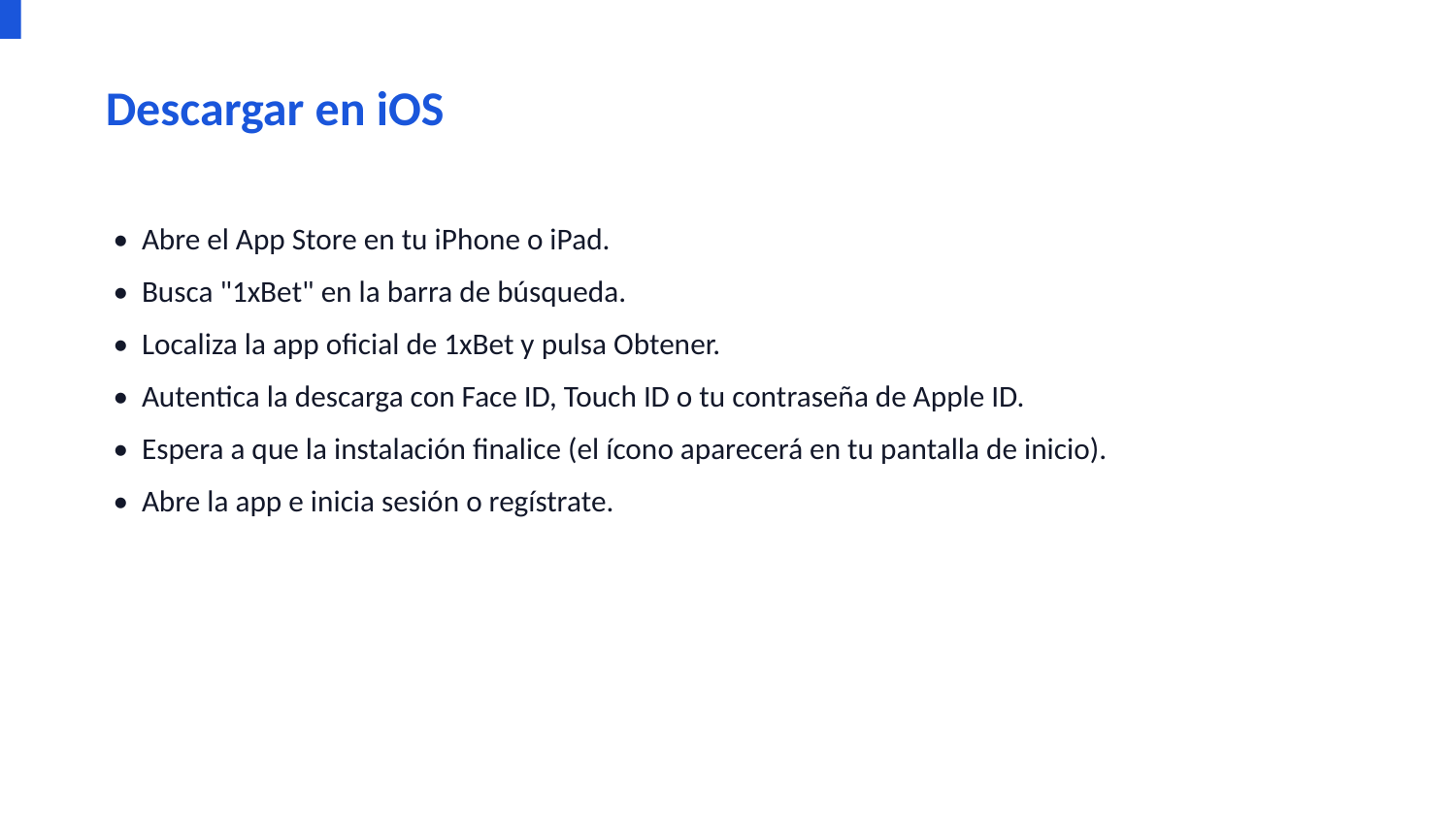

Descargar en iOS
•  Abre el App Store en tu iPhone o iPad.
•  Busca "1xBet" en la barra de búsqueda.
•  Localiza la app oficial de 1xBet y pulsa Obtener.
•  Autentica la descarga con Face ID, Touch ID o tu contraseña de Apple ID.
•  Espera a que la instalación finalice (el ícono aparecerá en tu pantalla de inicio).
•  Abre la app e inicia sesión o regístrate.